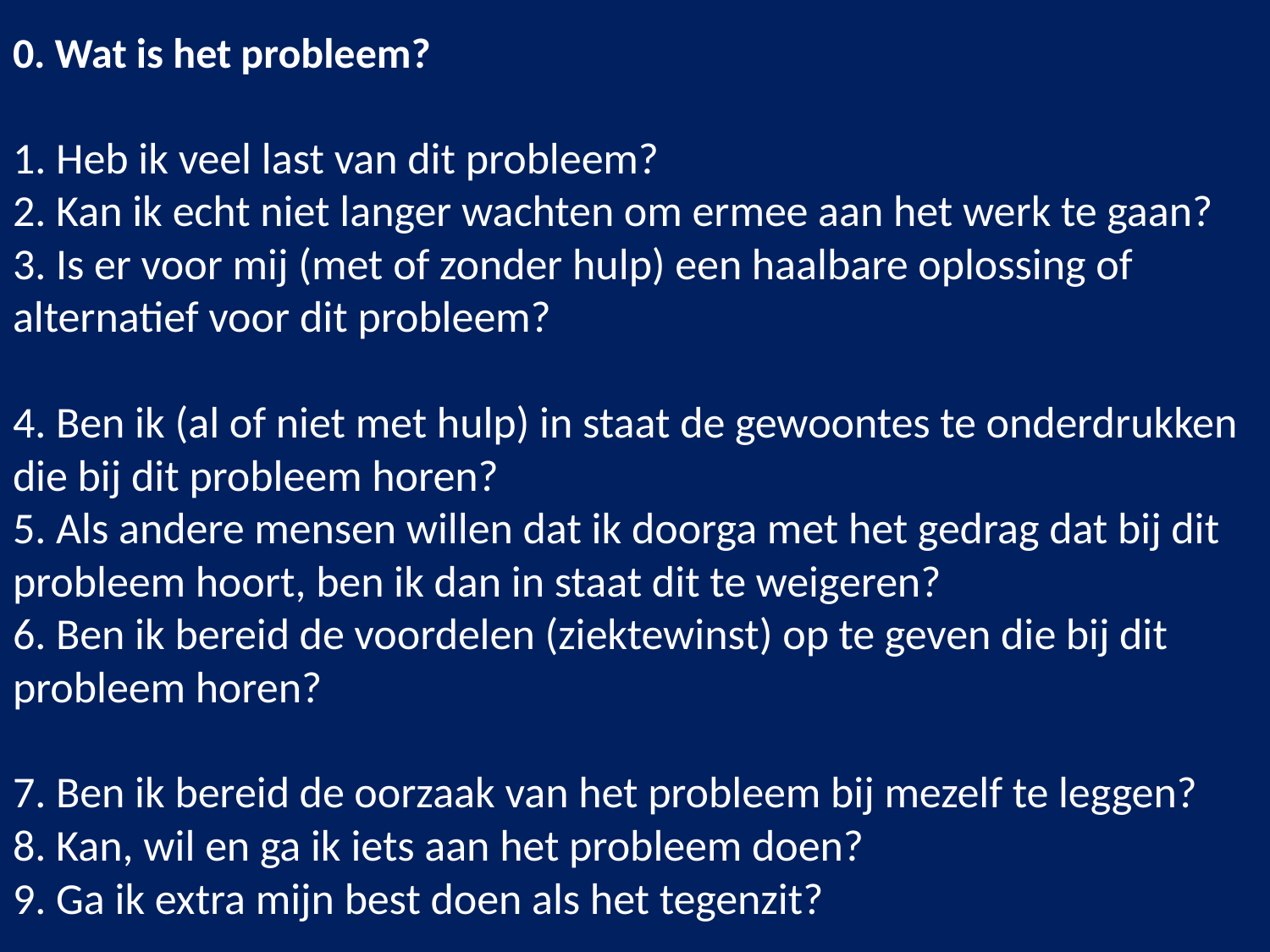

# 0. Wat is het probleem? 1. Heb ik veel last van dit probleem? 2. Kan ik echt niet langer wachten om ermee aan het werk te gaan? 3. Is er voor mij (met of zonder hulp) een haalbare oplossing of alternatief voor dit probleem? 4. Ben ik (al of niet met hulp) in staat de gewoontes te onderdrukken die bij dit probleem horen? 5. Als andere mensen willen dat ik doorga met het gedrag dat bij dit probleem hoort, ben ik dan in staat dit te weigeren? 6. Ben ik bereid de voordelen (ziektewinst) op te geven die bij dit probleem horen? 7. Ben ik bereid de oorzaak van het probleem bij mezelf te leggen? 8. Kan, wil en ga ik iets aan het probleem doen? 9. Ga ik extra mijn best doen als het tegenzit?